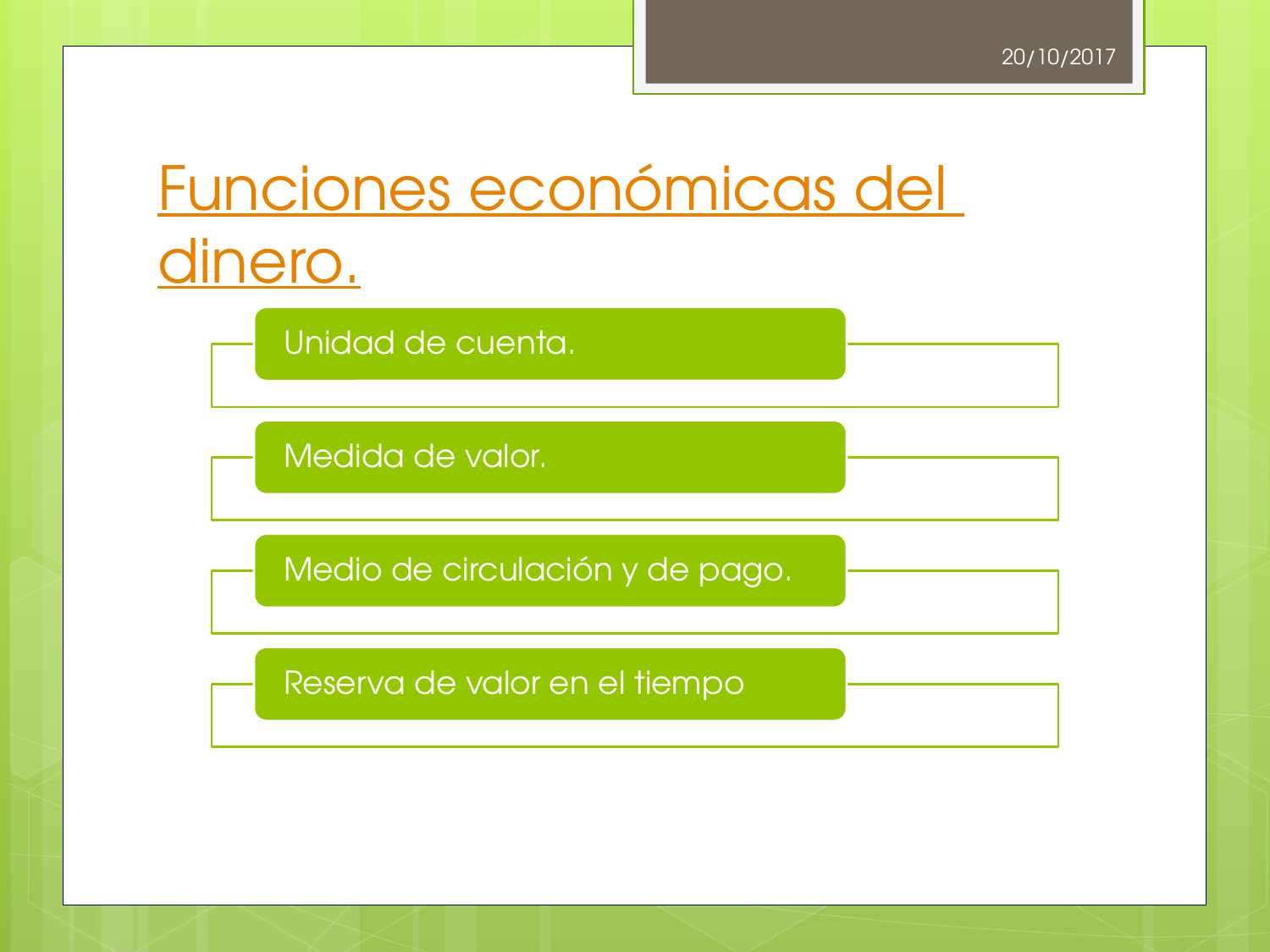

20/10/2017
# Funciones económicas del dinero.
Unidad de cuenta.
Medida de valor.
Medio de circulación y de pago.
Reserva de valor en el tiempo